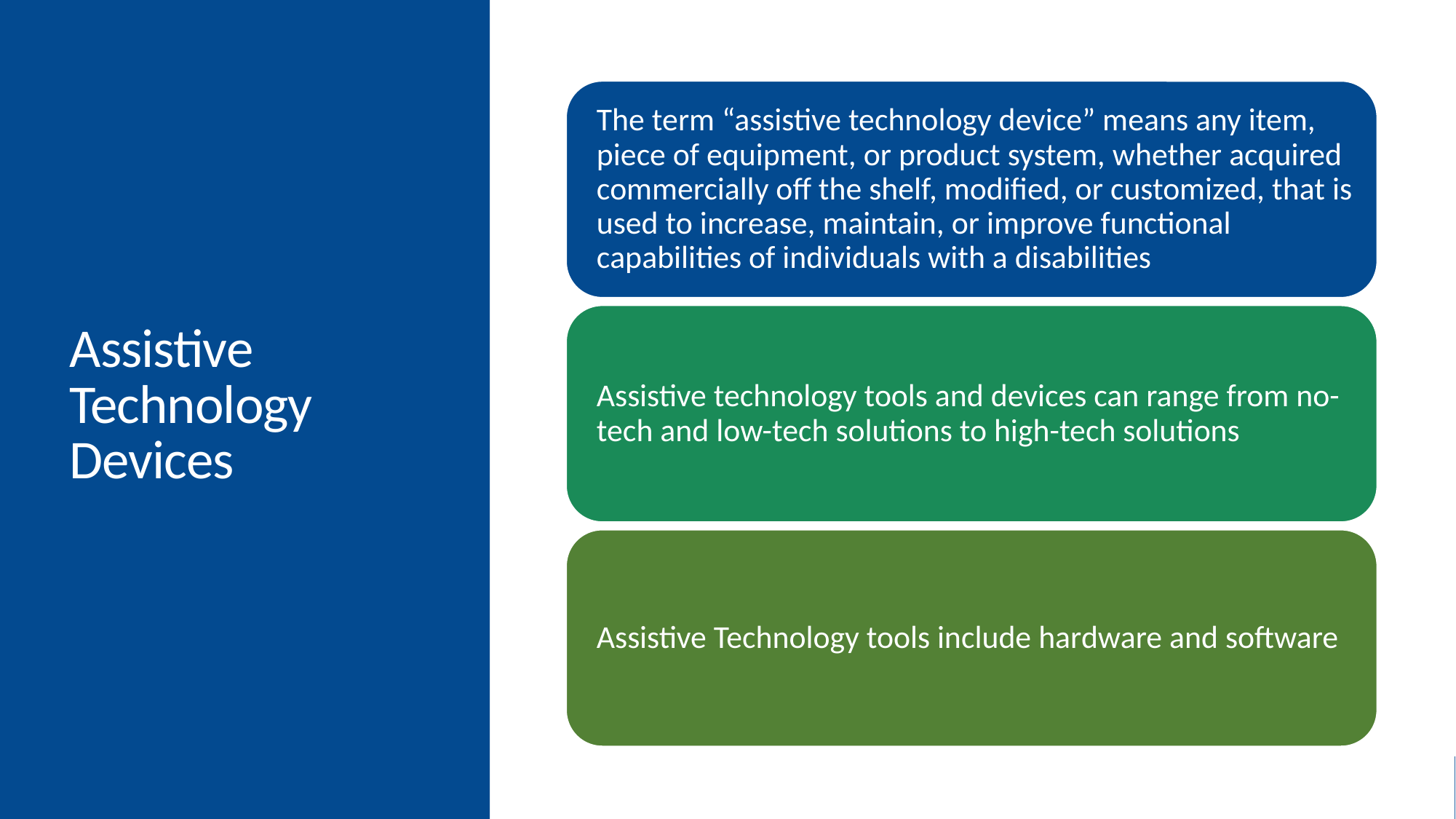

# Assistive Technology Devices
The term “assistive technology device” means any item, piece of equipment, or product system, whether acquired commercially off the shelf, modified, or customized, that is used to increase, maintain, or improve functional capabilities of individuals with a disabilities
Assistive technology tools and devices can range from no-tech and low-tech solutions to high-tech solutions
Assistive Technology tools include hardware and software